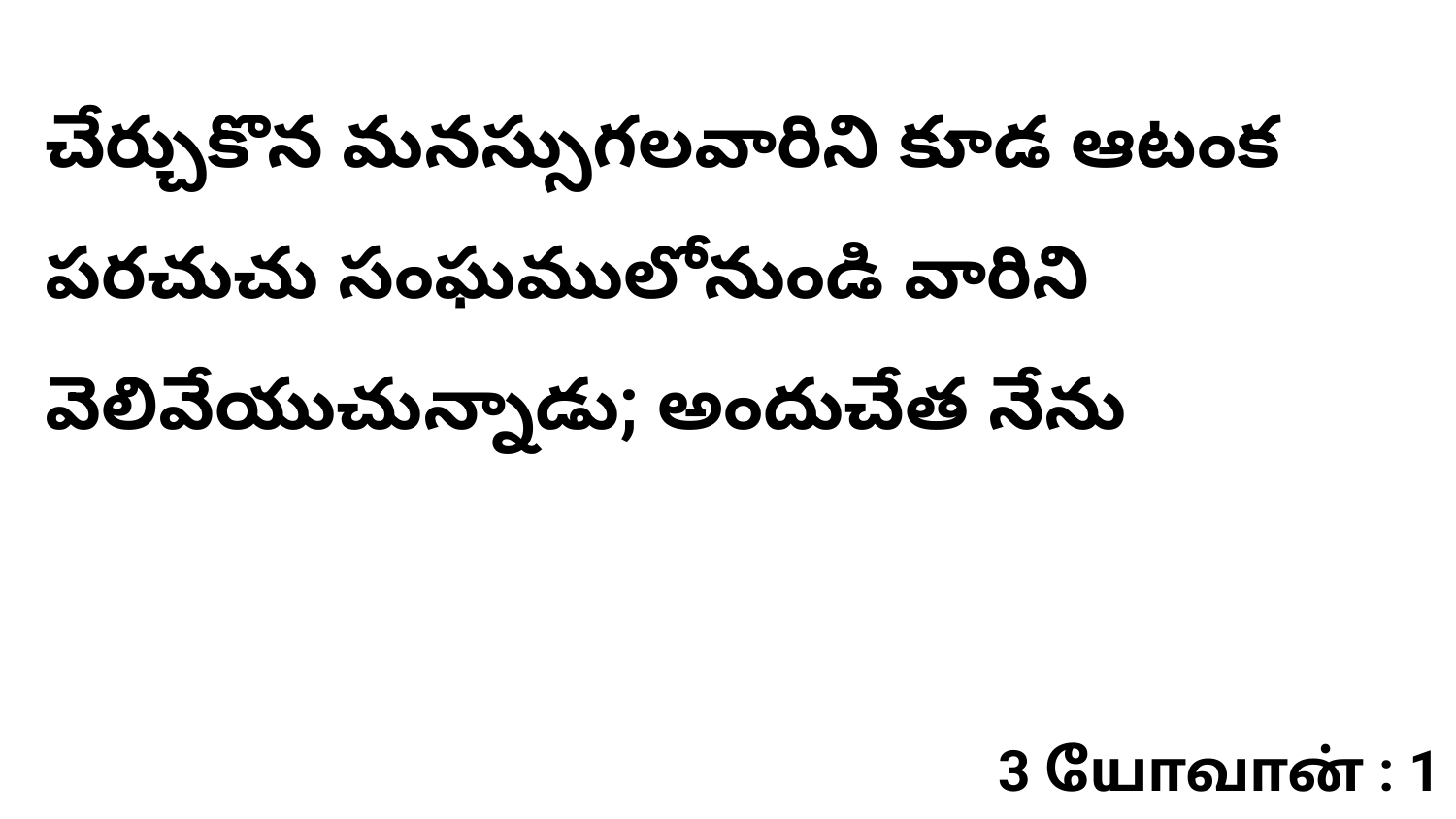

చేర్చుకొన మనస్సుగలవారిని కూడ ఆటంక పరచుచు సంఘములోనుండి వారిని వెలివేయుచున్నాడు; అందుచేత నేను
3 யோவான் : 1